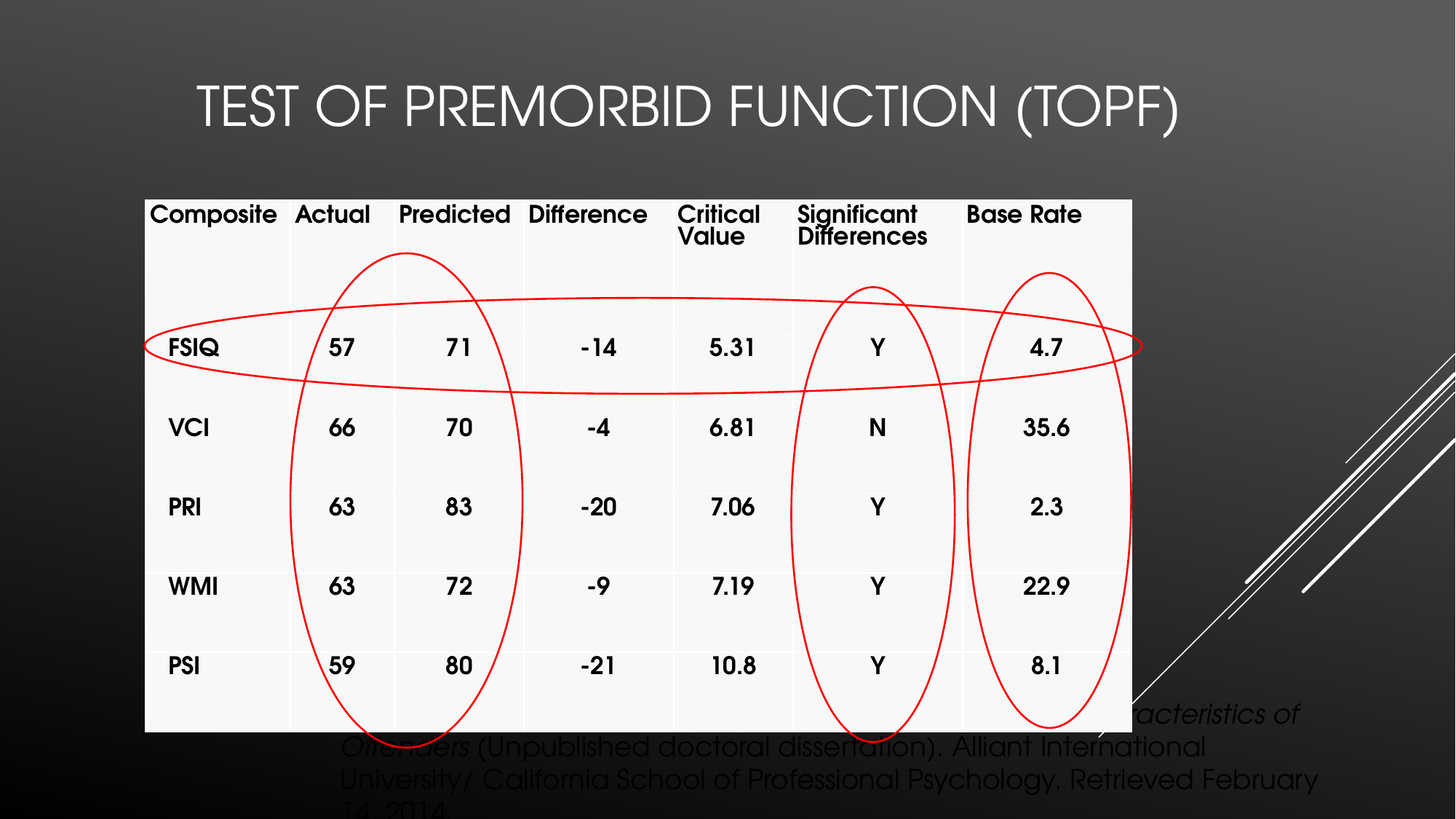

# Test of premorbid function (topf)
| Composite | Actual | Predicted | Difference | Critical Value | Significant Differences | Base Rate |
| --- | --- | --- | --- | --- | --- | --- |
| FSIQ | 57 | 71 | -14 | 5.31 | Y | 4.7 |
| VCI | 66 | 70 | -4 | 6.81 | N | 35.6 |
| PRI | 63 | 83 | -20 | 7.06 | Y | 2.3 |
| WMI | 63 | 72 | -9 | 7.19 | Y | 22.9 |
| PSI | 59 | 80 | -21 | 10.8 | Y | 8.1 |

Lim, E. (2003). Neuropsychological Impairment and Risk Characteristics of Offenders (Unpublished doctoral dissertation). Alliant International University/ California School of Professional Psychology. Retrieved February 14, 2014.